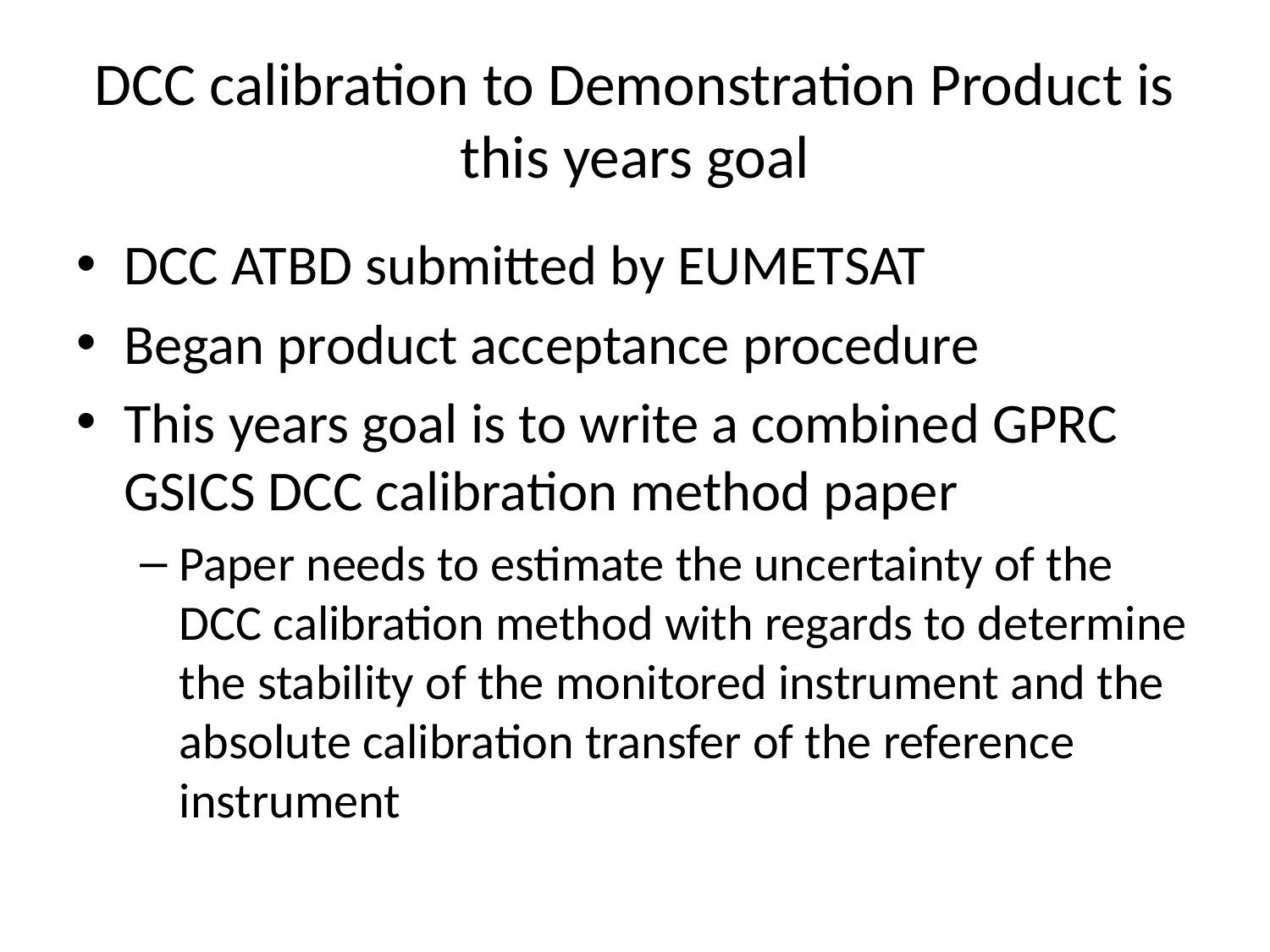

# DCC calibration to Demonstration Product is this years goal
DCC ATBD submitted by EUMETSAT
Began product acceptance procedure
This years goal is to write a combined GPRC GSICS DCC calibration method paper
Paper needs to estimate the uncertainty of the DCC calibration method with regards to determine the stability of the monitored instrument and the absolute calibration transfer of the reference instrument